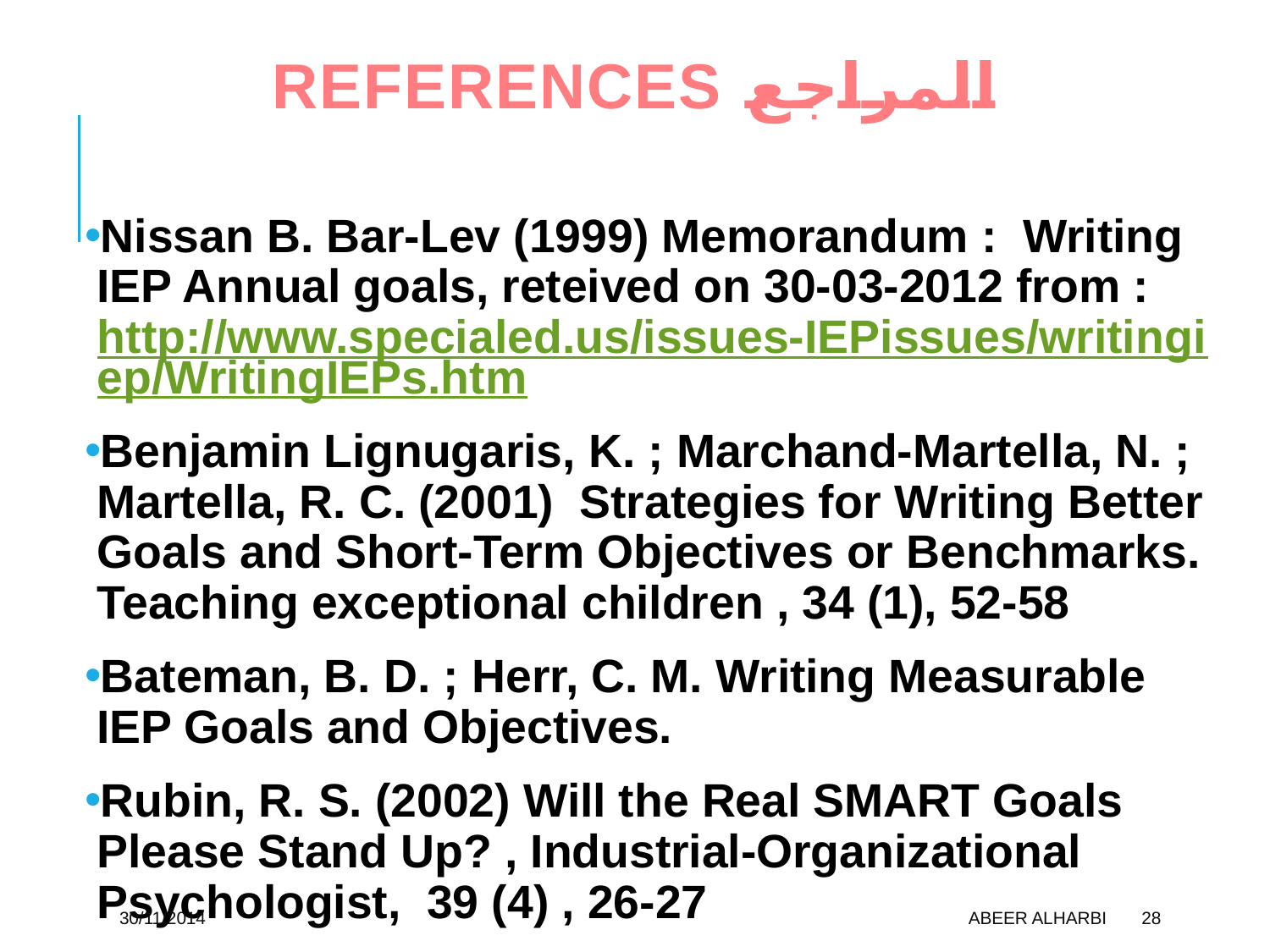

# المراجع references
Nissan B. Bar-Lev (1999) Memorandum :  Writing IEP Annual goals, reteived on 30-03-2012 from : http://www.specialed.us/issues-IEPissues/writingiep/WritingIEPs.htm
Benjamin Lignugaris, K. ; Marchand-Martella, N. ; Martella, R. C. (2001)  Strategies for Writing Better Goals and Short-Term Objectives or Benchmarks. Teaching exceptional children , 34 (1), 52-58
Bateman, B. D. ; Herr, C. M. Writing Measurable IEP Goals and Objectives.
Rubin, R. S. (2002) Will the Real SMART Goals Please Stand Up? , Industrial-Organizational Psychologist,  39 (4) , 26-27
30/11/2014
Abeer Alharbi
28